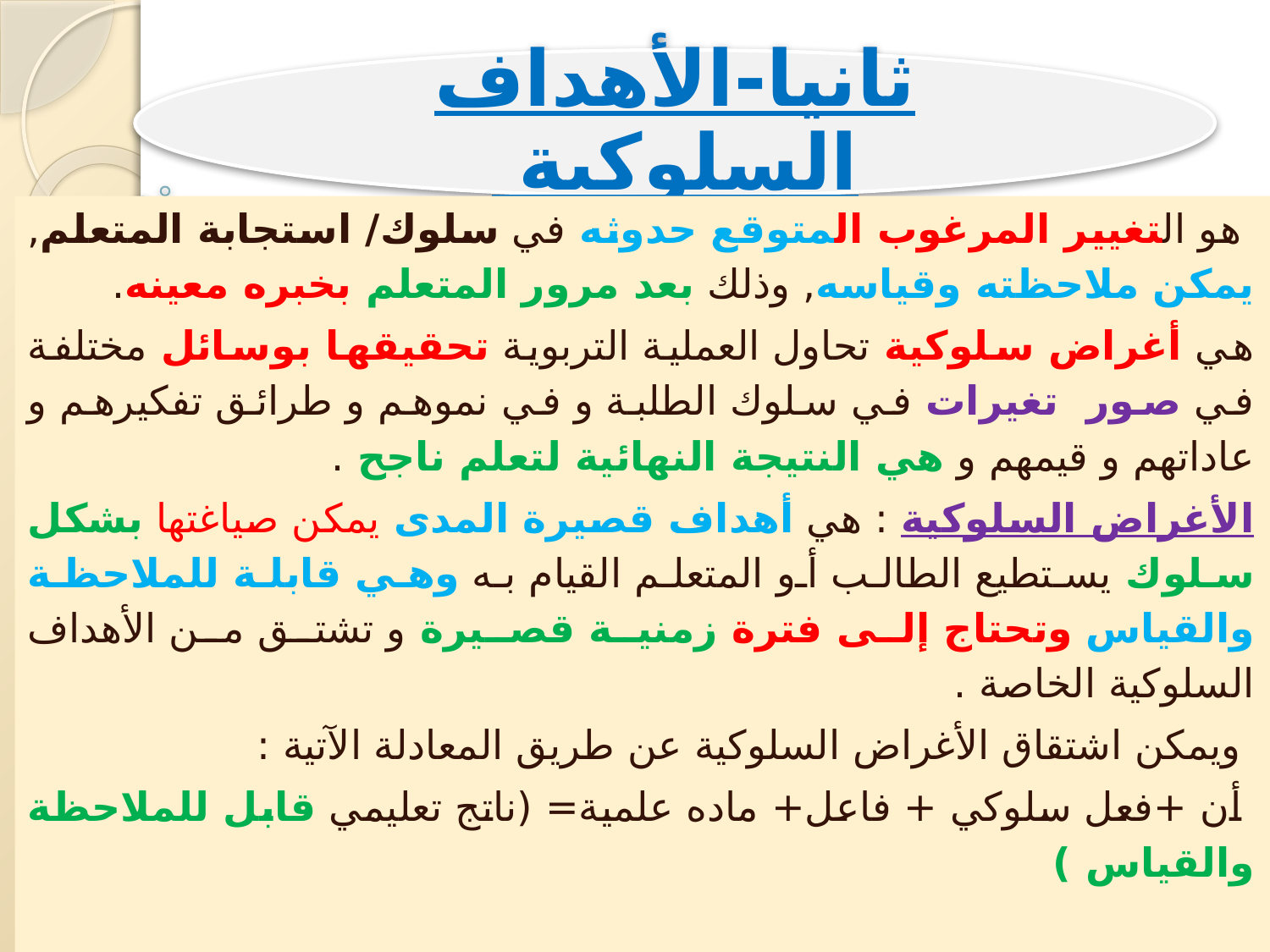

ثانيا-الأهداف السلوكية
 هو التغيير المرغوب المتوقع حدوثه في سلوك/ استجابة المتعلم, يمكن ملاحظته وقياسه, وذلك بعد مرور المتعلم بخبره معينه.
هي أغراض سلوكية تحاول العملية التربوية تحقيقها بوسائل مختلفة في صور  تغيرات في سلوك الطلبة و في نموهم و طرائق تفكيرهم و عاداتهم و قيمهم و هي النتيجة النهائية لتعلم ناجح .
الأغراض السلوكية : هي أهداف قصيرة المدى يمكن صياغتها بشكل سلوك يستطيع الطالب أو المتعلم القيام به وهي قابلة للملاحظة والقياس وتحتاج إلى فترة زمنية قصيرة و تشتق من الأهداف السلوكية الخاصة .
 ويمكن اشتقاق الأغراض السلوكية عن طريق المعادلة الآتية :
 أن +فعل سلوكي + فاعل+ ماده علمية= (ناتج تعليمي قابل للملاحظة والقياس )